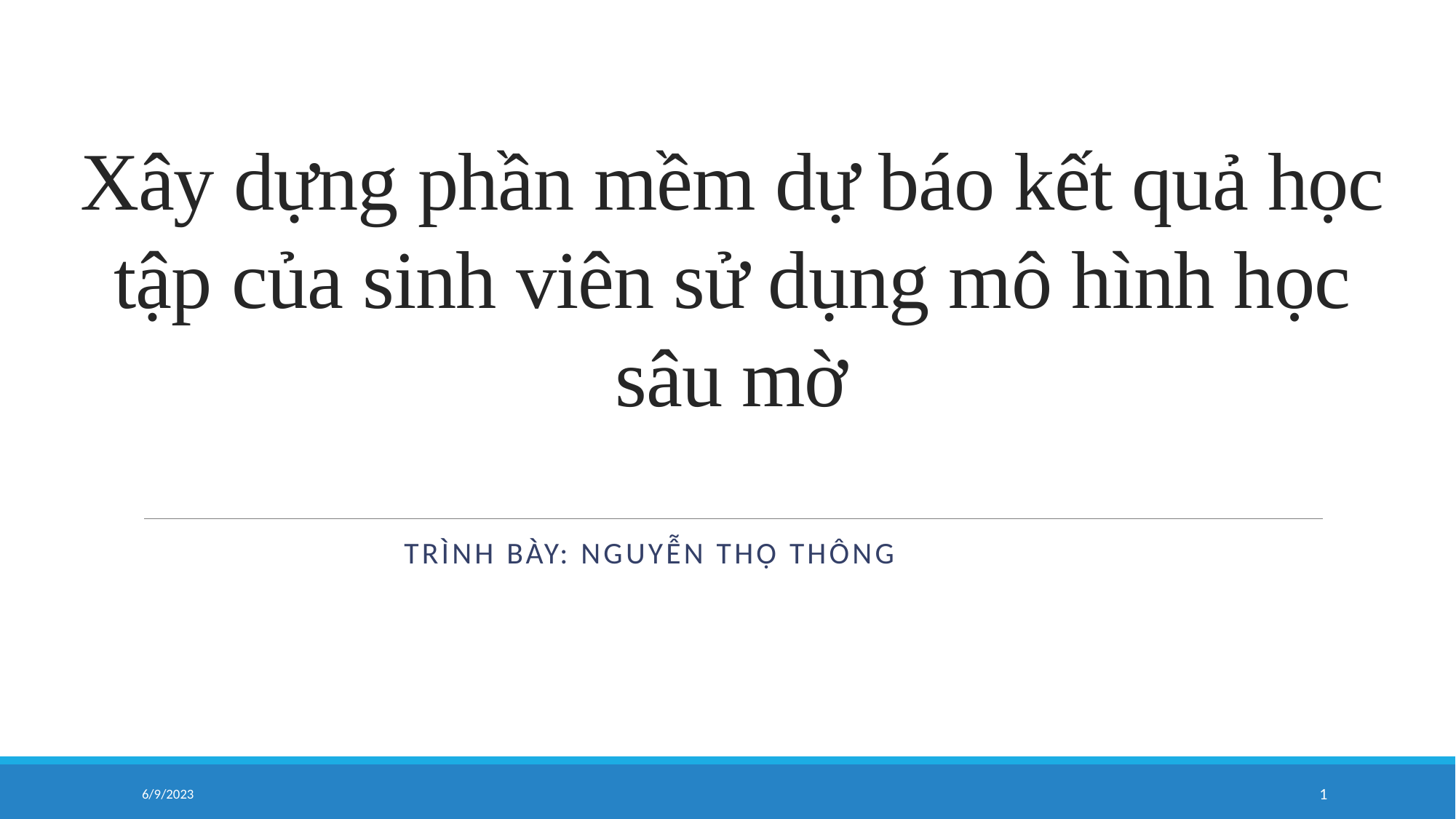

# Xây dựng phần mềm dự báo kết quả học tập của sinh viên sử dụng mô hình học sâu mờ
TRÌNH BÀY: Nguyễn Thọ Thông

6/9/2023
1